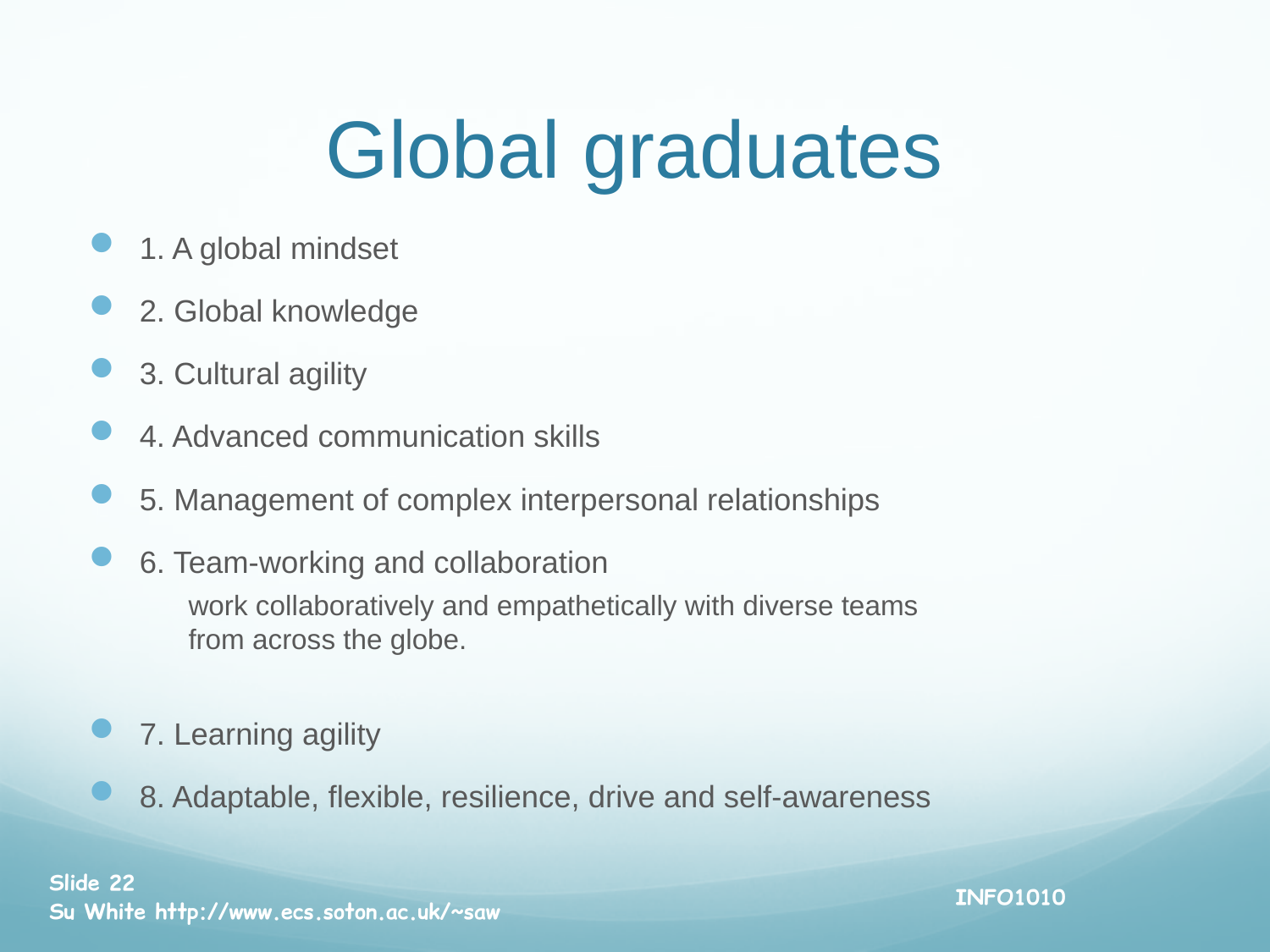

# Global graduates
1. A global mindset
2. Global knowledge
3. Cultural agility
4. Advanced communication skills
5. Management of complex interpersonal relationships
6. Team-working and collaboration
	work collaboratively and empathetically with diverse teams
from across the globe.
7. Learning agility
8. Adaptable, flexible, resilience, drive and self-awareness
Slide 22
Su White http://www.ecs.soton.ac.uk/~saw
INFO1010